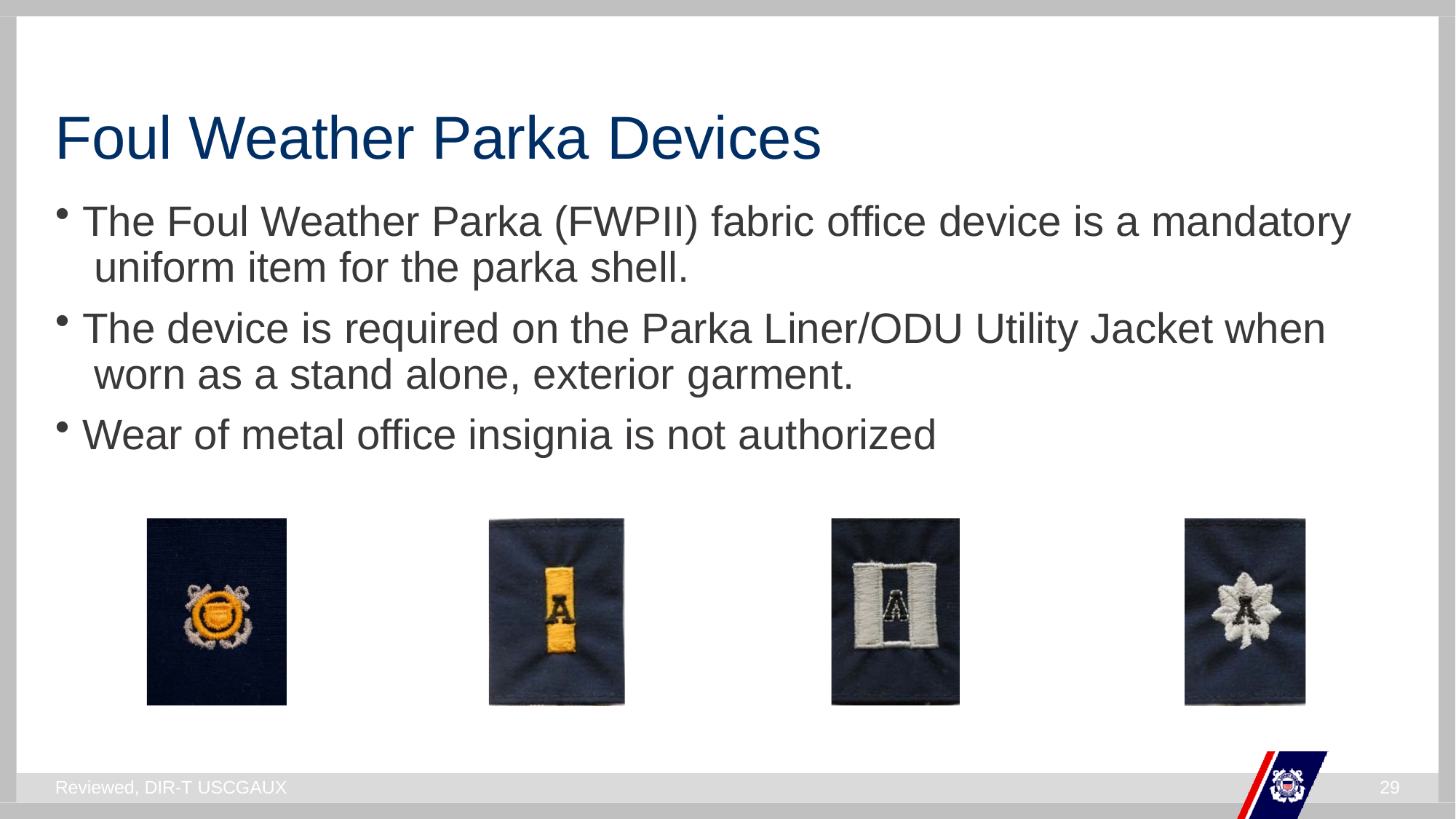

# Foul Weather Parka Devices
The Foul Weather Parka (FWPII) fabric office device is a mandatory  uniform item for the parka shell.
The device is required on the Parka Liner/ODU Utility Jacket when  worn as a stand alone, exterior garment.
Wear of metal office insignia is not authorized

Reviewed, DIR-T USCGAUX
29